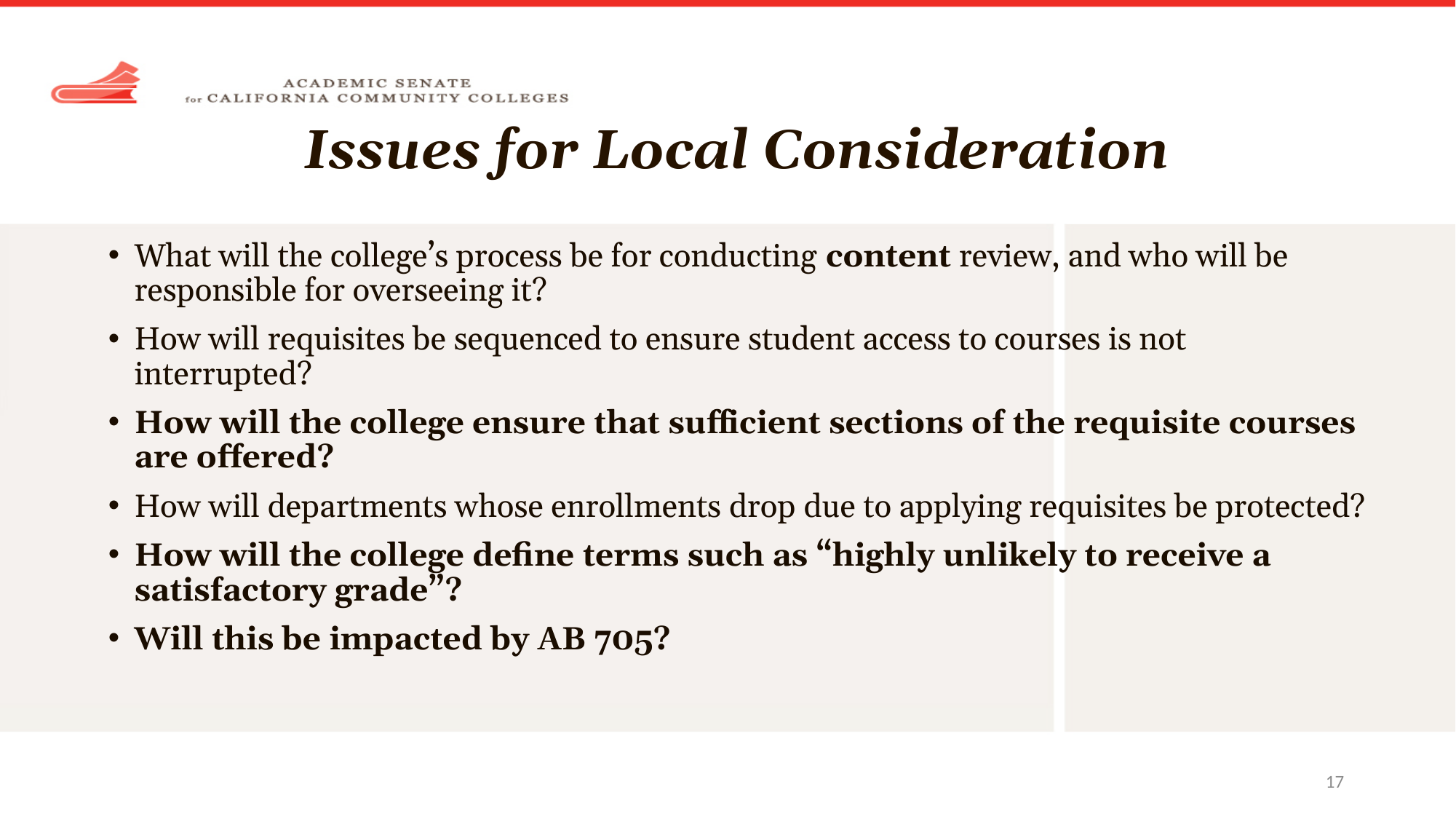

# Issues for Local Consideration
What will the college’s process be for conducting content review, and who will be responsible for overseeing it?
How will requisites be sequenced to ensure student access to courses is not interrupted?
How will the college ensure that sufficient sections of the requisite courses are offered?
How will departments whose enrollments drop due to applying requisites be protected?
How will the college define terms such as “highly unlikely to receive a satisfactory grade”?
Will this be impacted by AB 705?
17